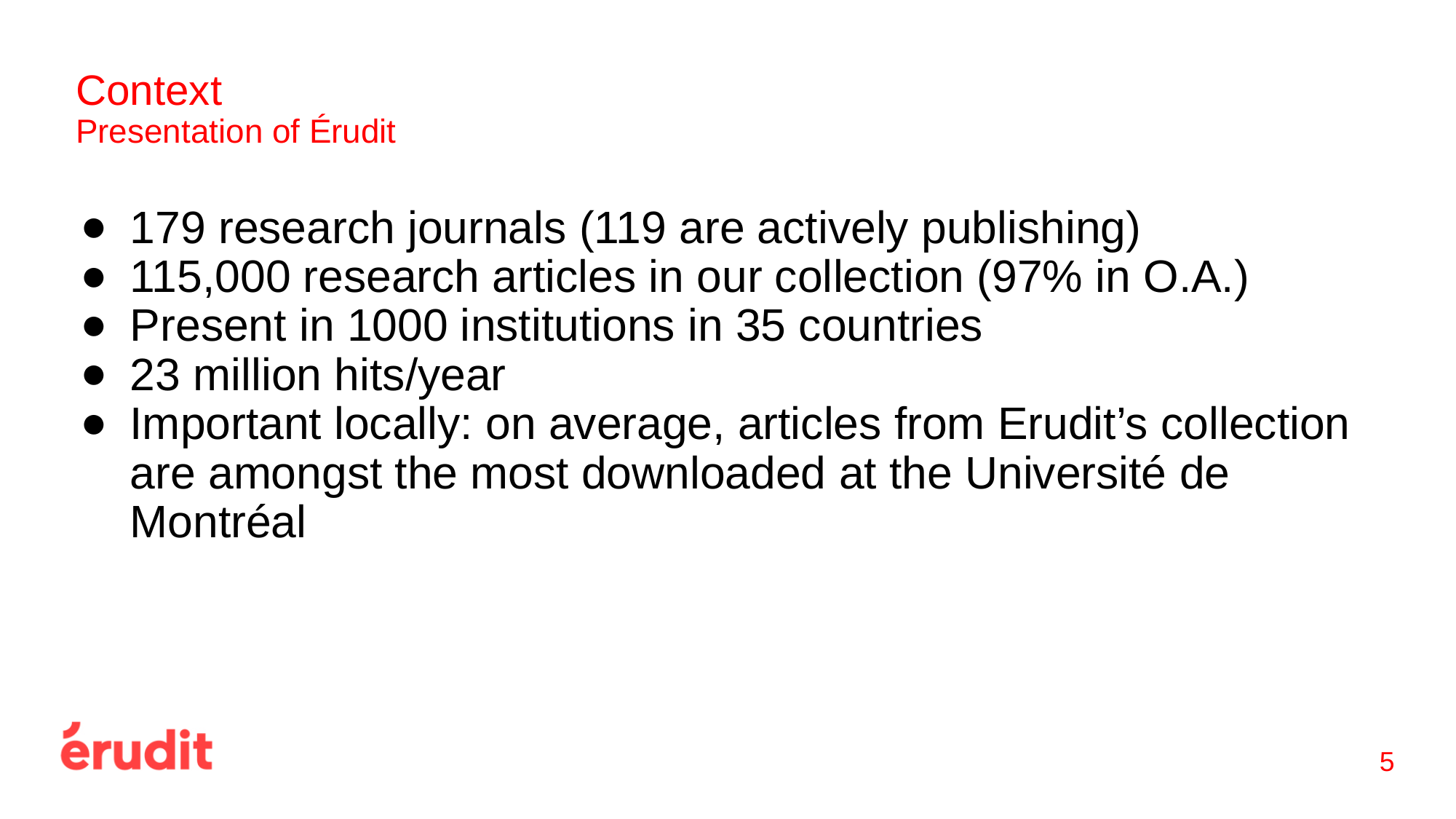

# Context
Presentation of Érudit

179 research journals (119 are actively publishing)
115,000 research articles in our collection (97% in O.A.)
Present in 1000 institutions in 35 countries
23 million hits/year
Important locally: on average, articles from Erudit’s collection are amongst the most downloaded at the Université de Montréal
5